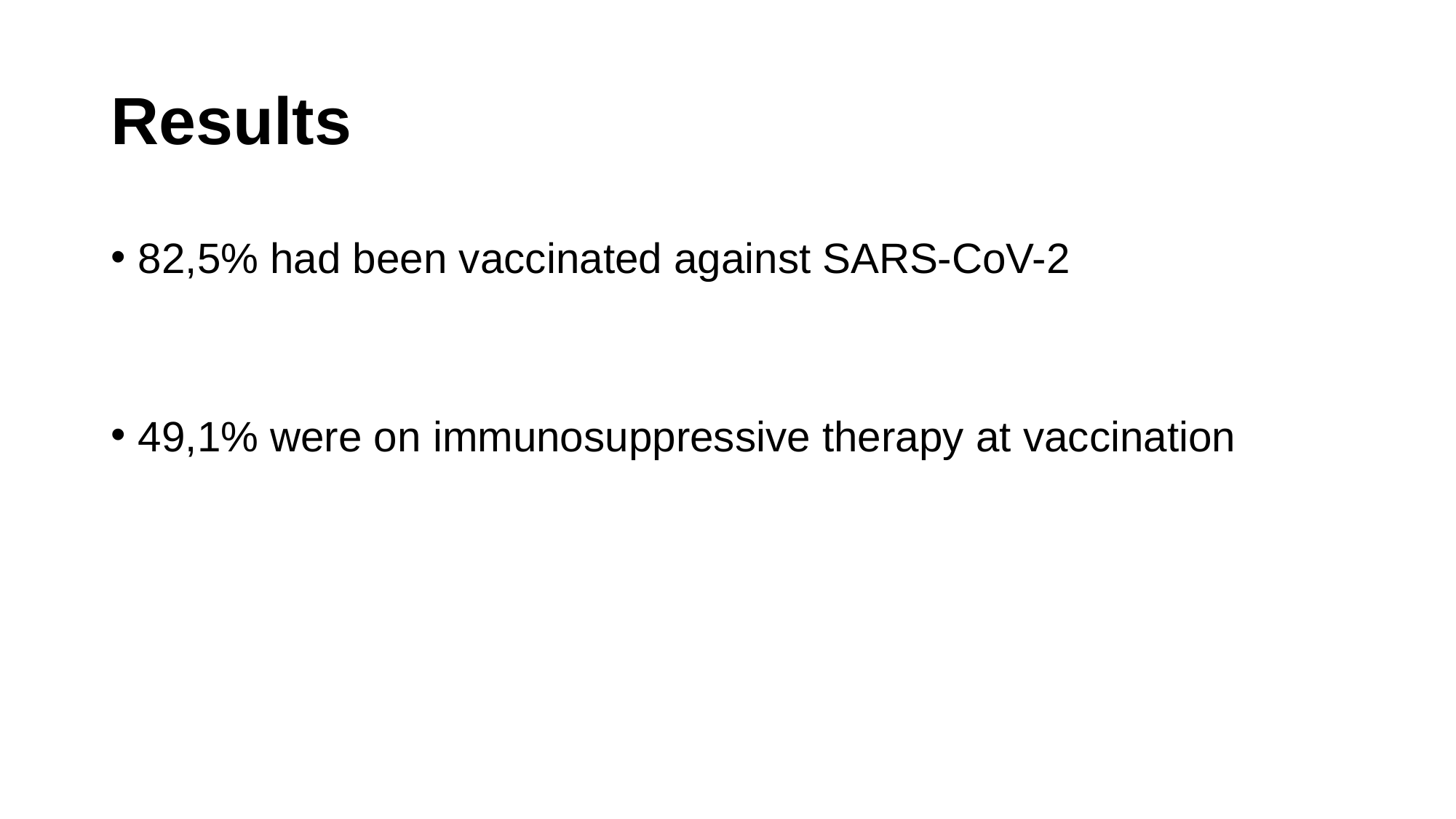

# Results
82,5% had been vaccinated against SARS-CoV-2

49,1% were on immunosuppressive therapy at vaccination